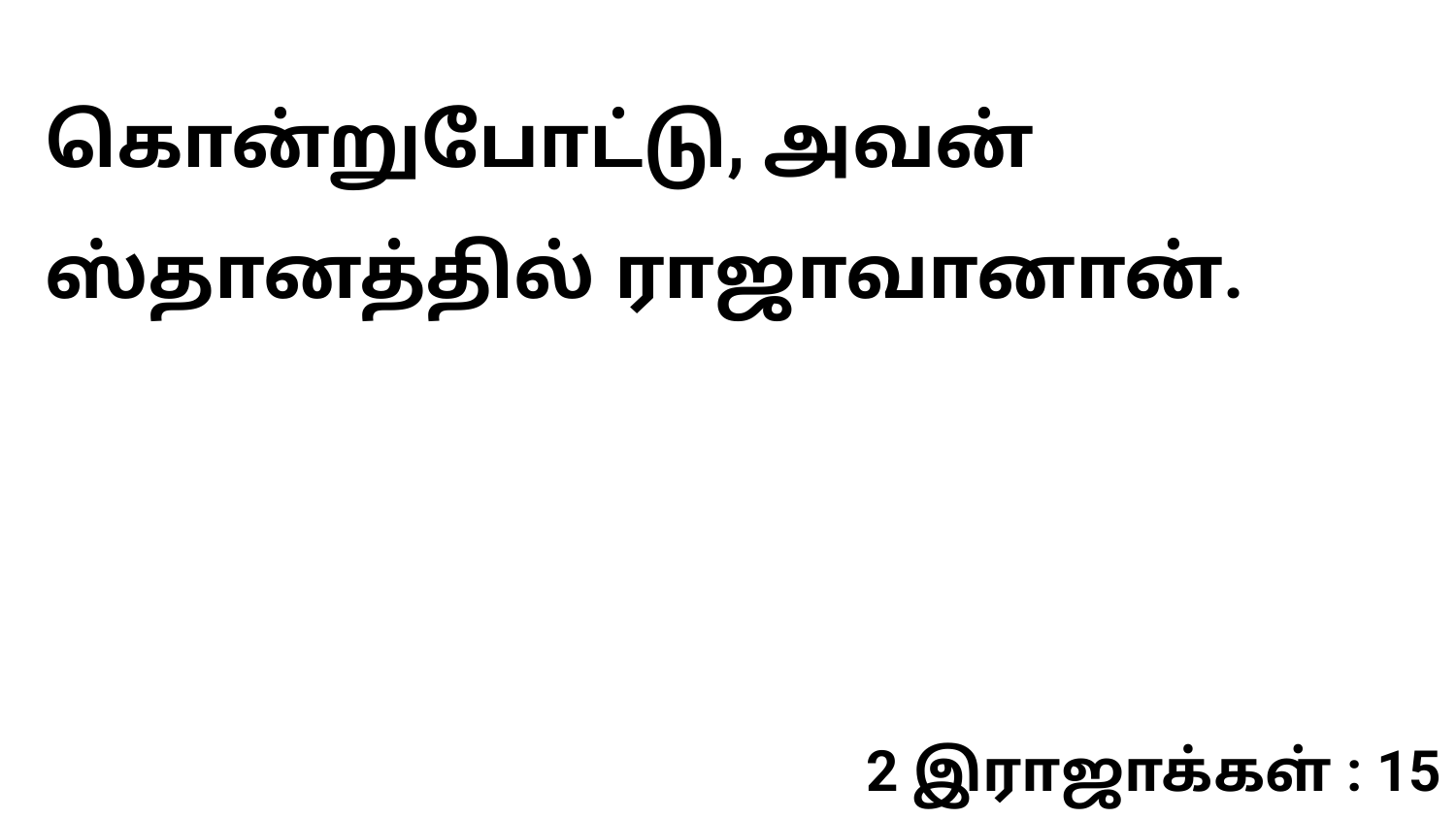

கொன்றுபோட்டு, அவன் ஸ்தானத்தில் ராஜாவானான்.
2 இராஜாக்கள் : 15